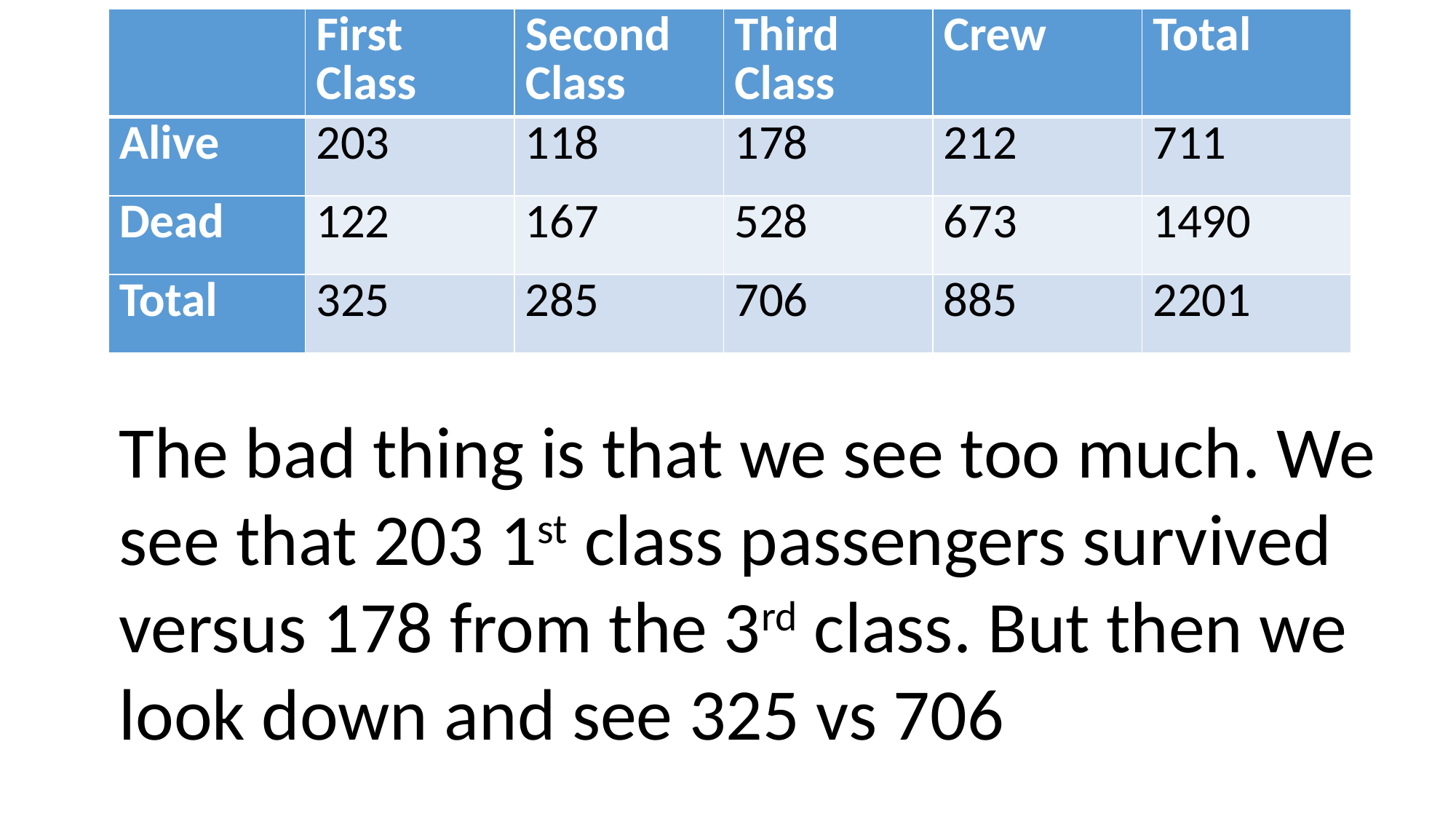

|  | First Class | Second Class | Third Class | Crew | Total |
| --- | --- | --- | --- | --- | --- |
| Alive | 203 | 118 | 178 | 212 | 711 |
| Dead | 122 | 167 | 528 | 673 | 1490 |
| Total | 325 | 285 | 706 | 885 | 2201 |
The bad thing is that we see too much. We see that 203 1st class passengers survived versus 178 from the 3rd class. But then we look down and see 325 vs 706